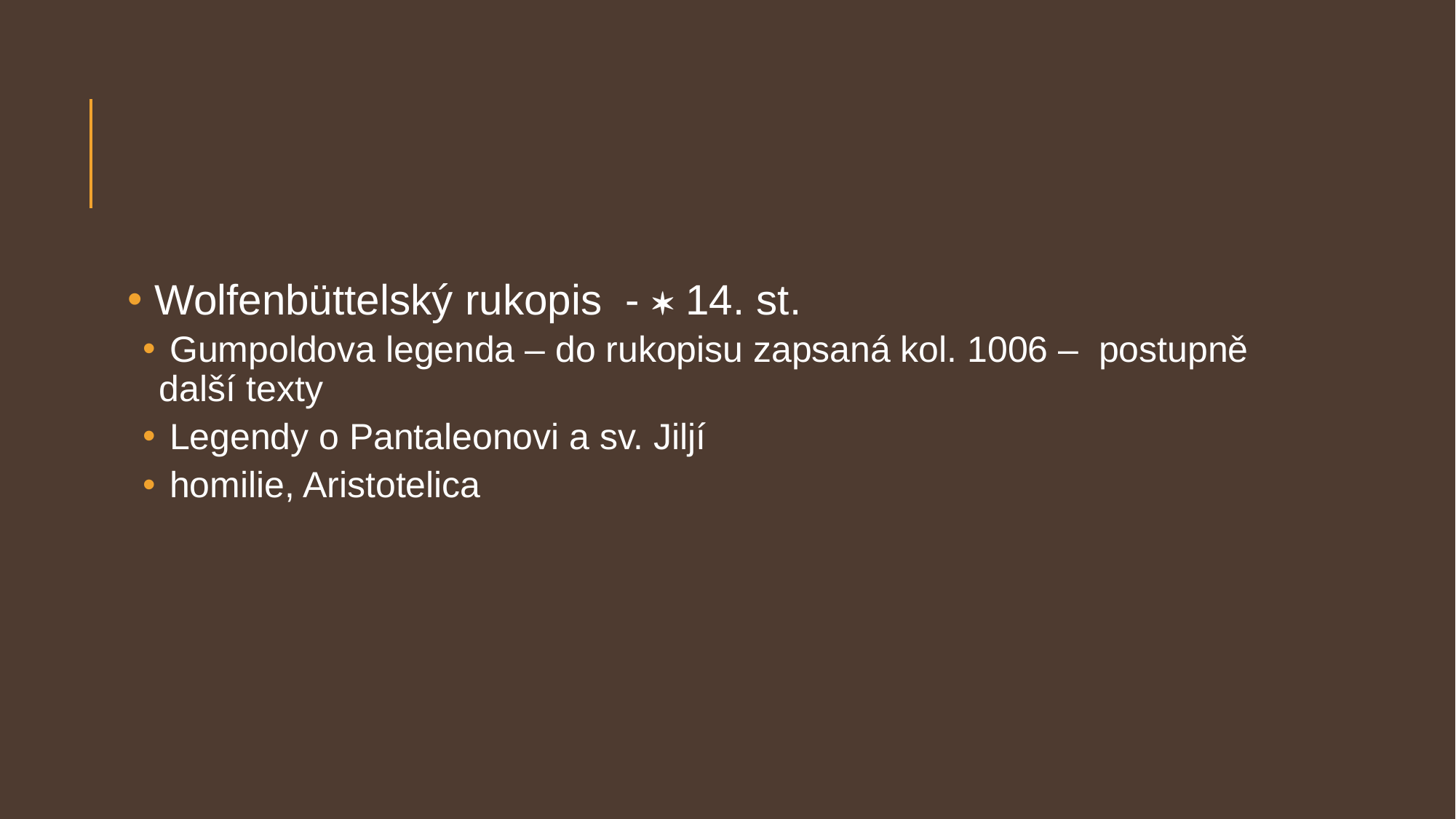

Wolfenbüttelský rukopis  - ∗ 14. st.
 Gumpoldova legenda – do rukopisu zapsaná kol. 1006 –  postupně další texty
 Legendy o Pantaleonovi a sv. Jiljí
 homilie, Aristotelica